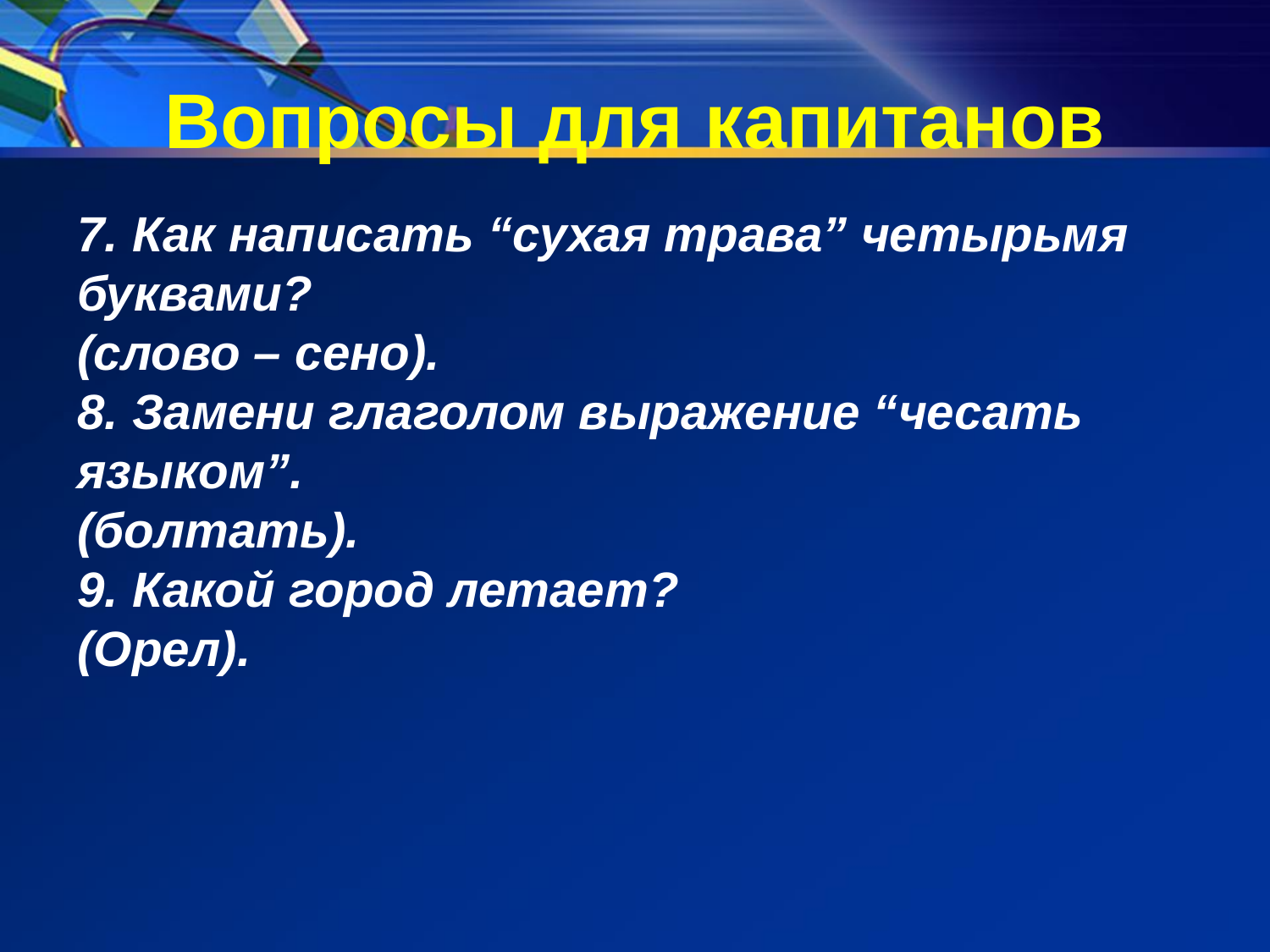

# Вопросы для капитанов
7. Как написать “сухая трава” четырьмя буквами?
(слово – сено).
8. Замени глаголом выражение “чесать языком”.
(болтать).
9. Какой город летает?
(Орел).